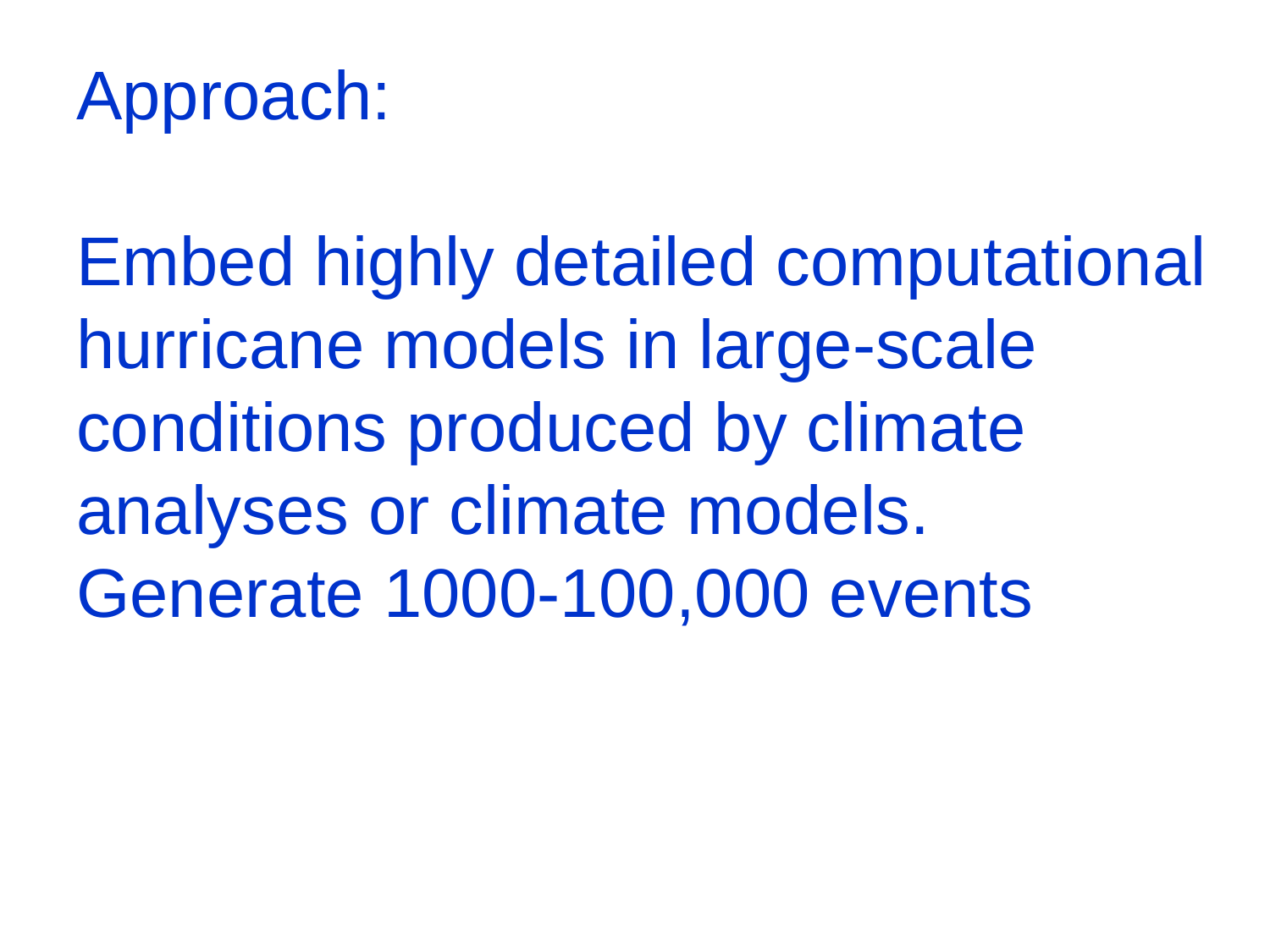

# Approach: Embed highly detailed computational hurricane models in large-scale conditions produced by climate analyses or climate models. Generate 1000-100,000 events